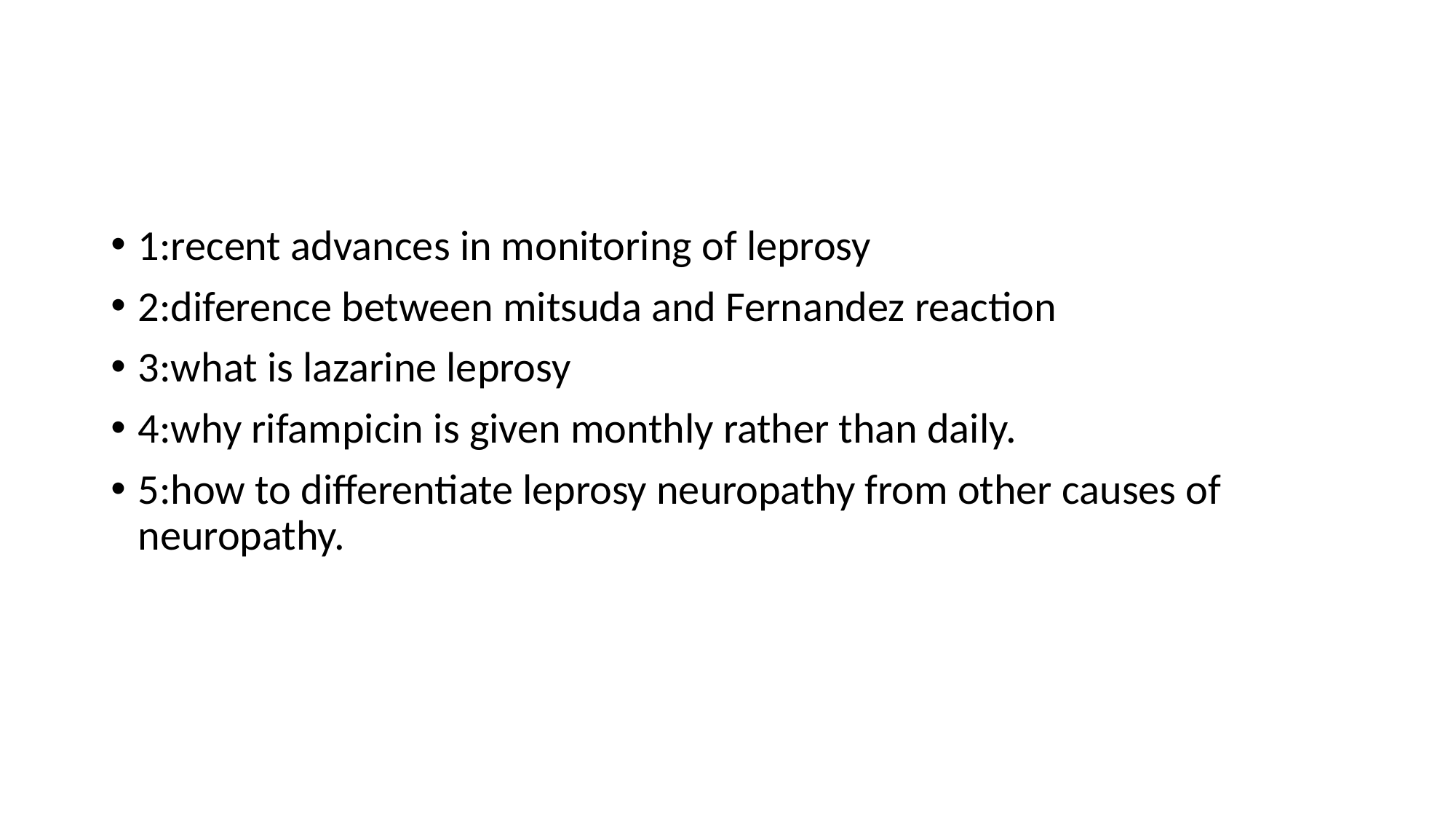

#
1:recent advances in monitoring of leprosy
2:diference between mitsuda and Fernandez reaction
3:what is lazarine leprosy
4:why rifampicin is given monthly rather than daily.
5:how to differentiate leprosy neuropathy from other causes of neuropathy.